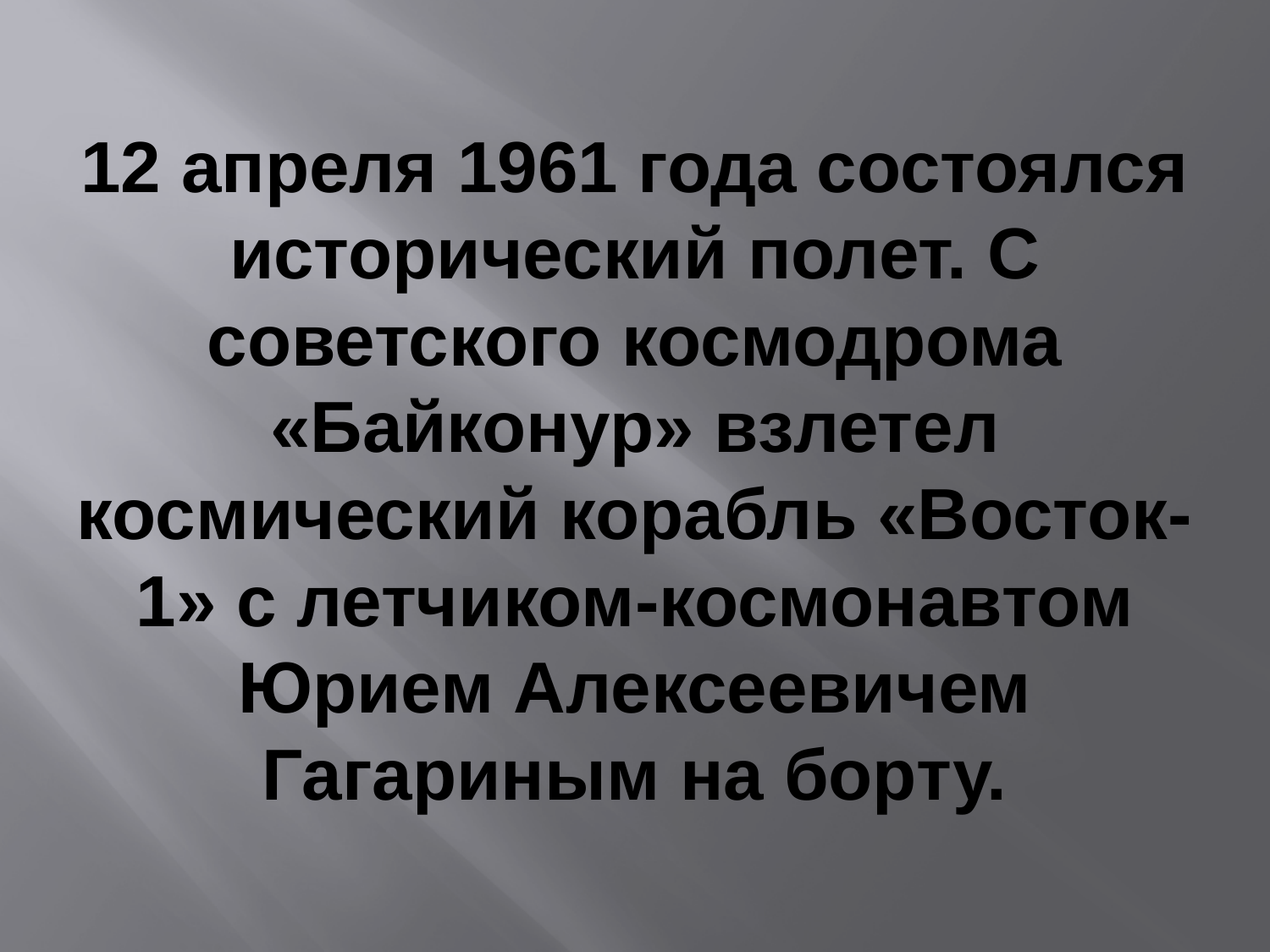

# 12 апреля 1961 года состоялся исторический полет. С советского космодрома «Байконур» взлетел космический корабль «Восток-1» с летчиком-космонавтом Юрием Алексеевичем Гагариным на борту.